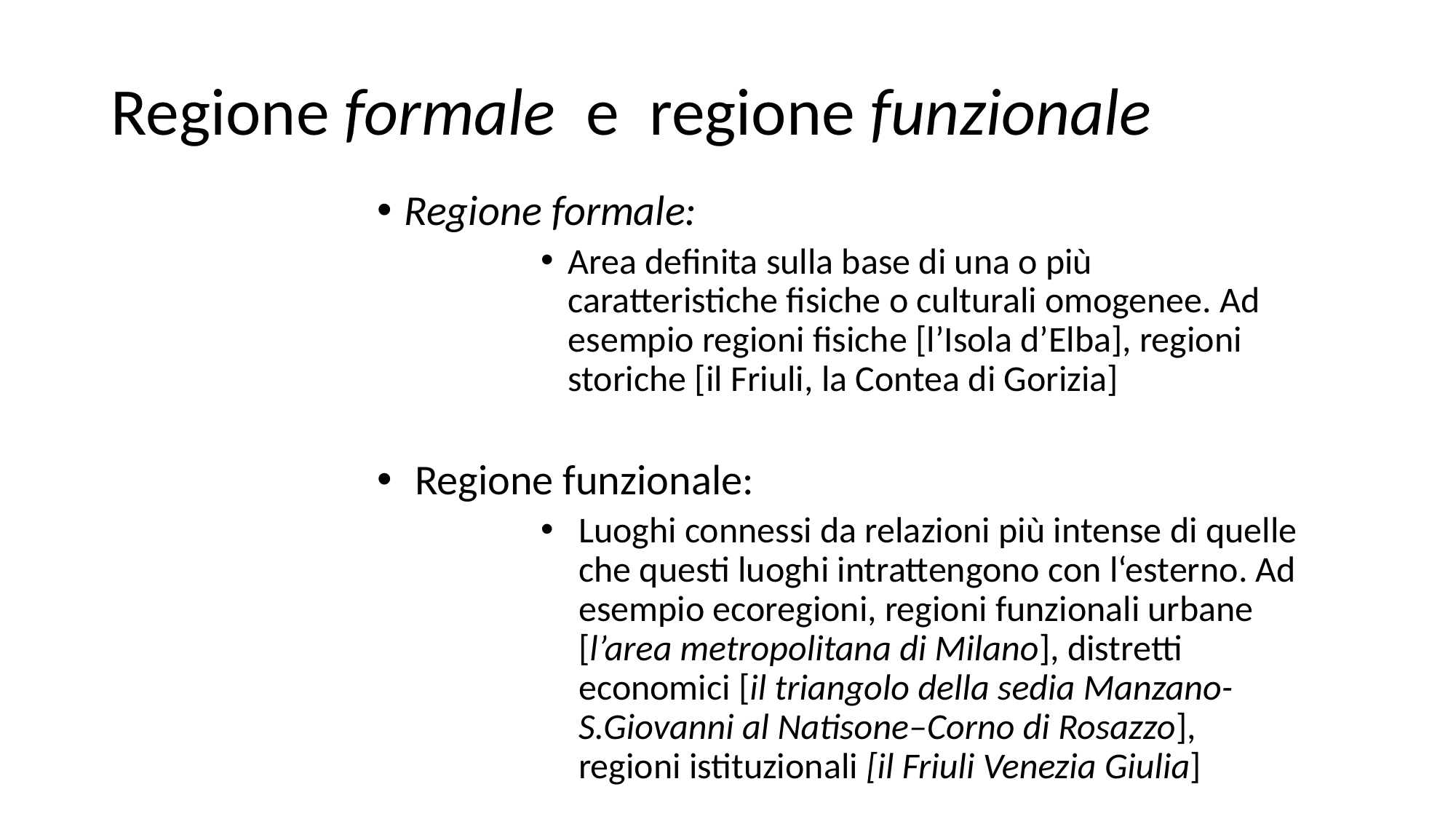

# Regione formale  e  regione funzionale
Regione formale:
Area definita sulla base di una o più caratteristiche fisiche o culturali omogenee. Ad esempio regioni fisiche [l’Isola d’Elba], regioni storiche [il Friuli, la Contea di Gorizia]

Regione funzionale:
Luoghi connessi da relazioni più intense di quelle che questi luoghi intrattengono con l‘esterno. Ad esempio ecoregioni, regioni funzionali urbane [l’area metropolitana di Milano], distretti economici [il triangolo della sedia Manzano-S.Giovanni al Natisone–Corno di Rosazzo], regioni istituzionali [il Friuli Venezia Giulia]